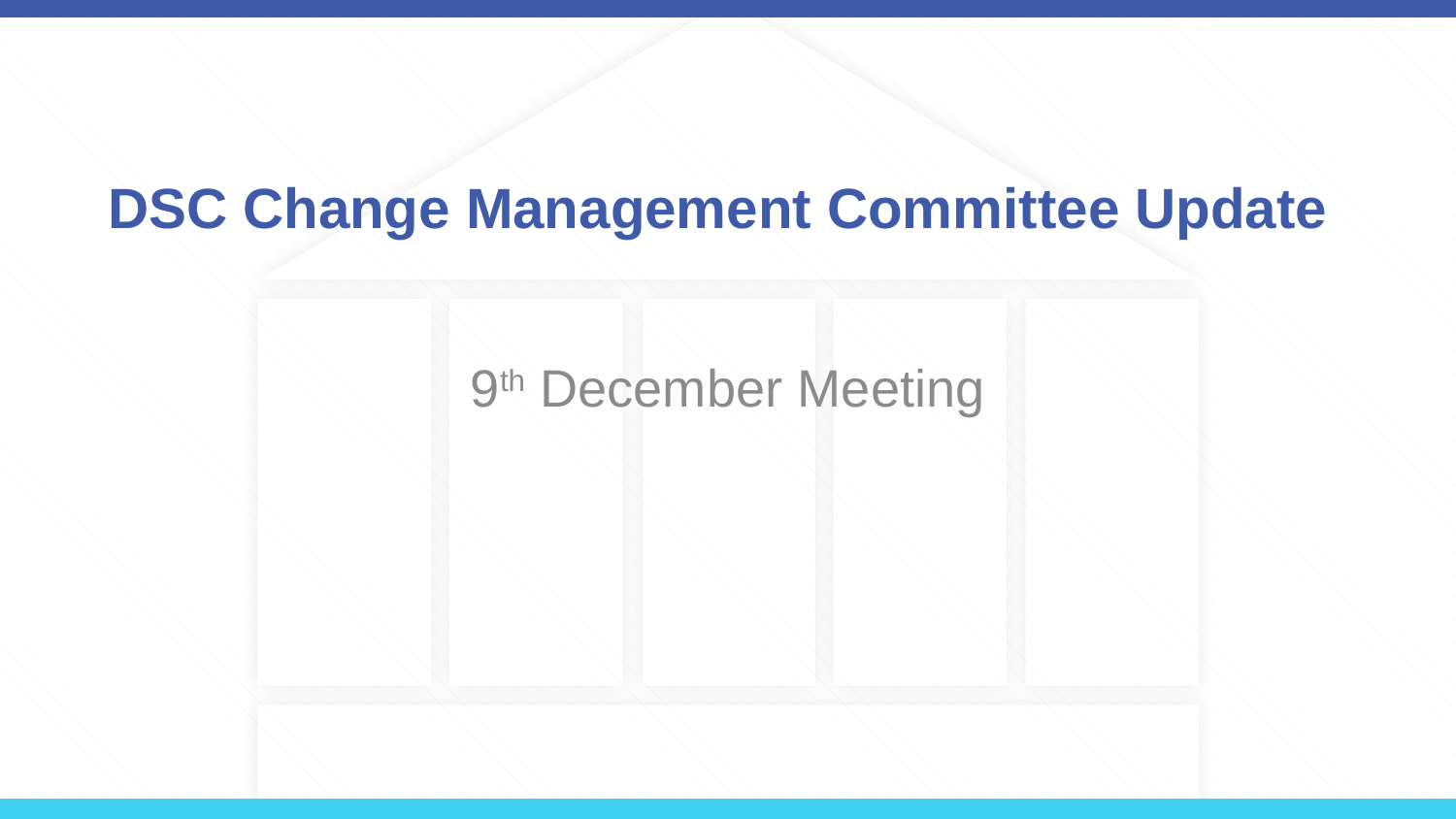

# DSC Change Management Committee Update
9th December Meeting